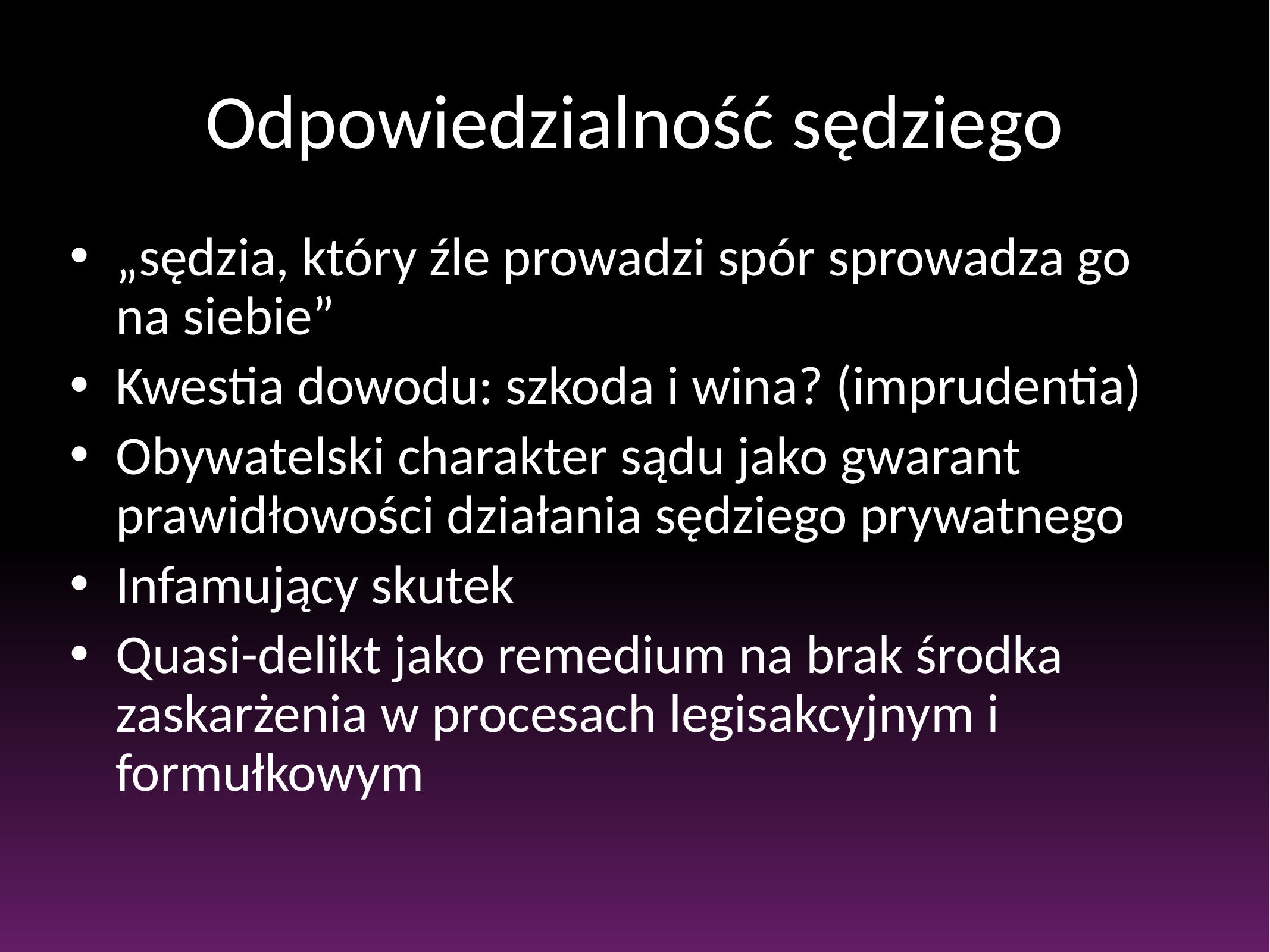

# Odpowiedzialność sędziego
„sędzia, który źle prowadzi spór sprowadza go na siebie”
Kwestia dowodu: szkoda i wina? (imprudentia)
Obywatelski charakter sądu jako gwarant prawidłowości działania sędziego prywatnego
Infamujący skutek
Quasi-delikt jako remedium na brak środka zaskarżenia w procesach legisakcyjnym i formułkowym